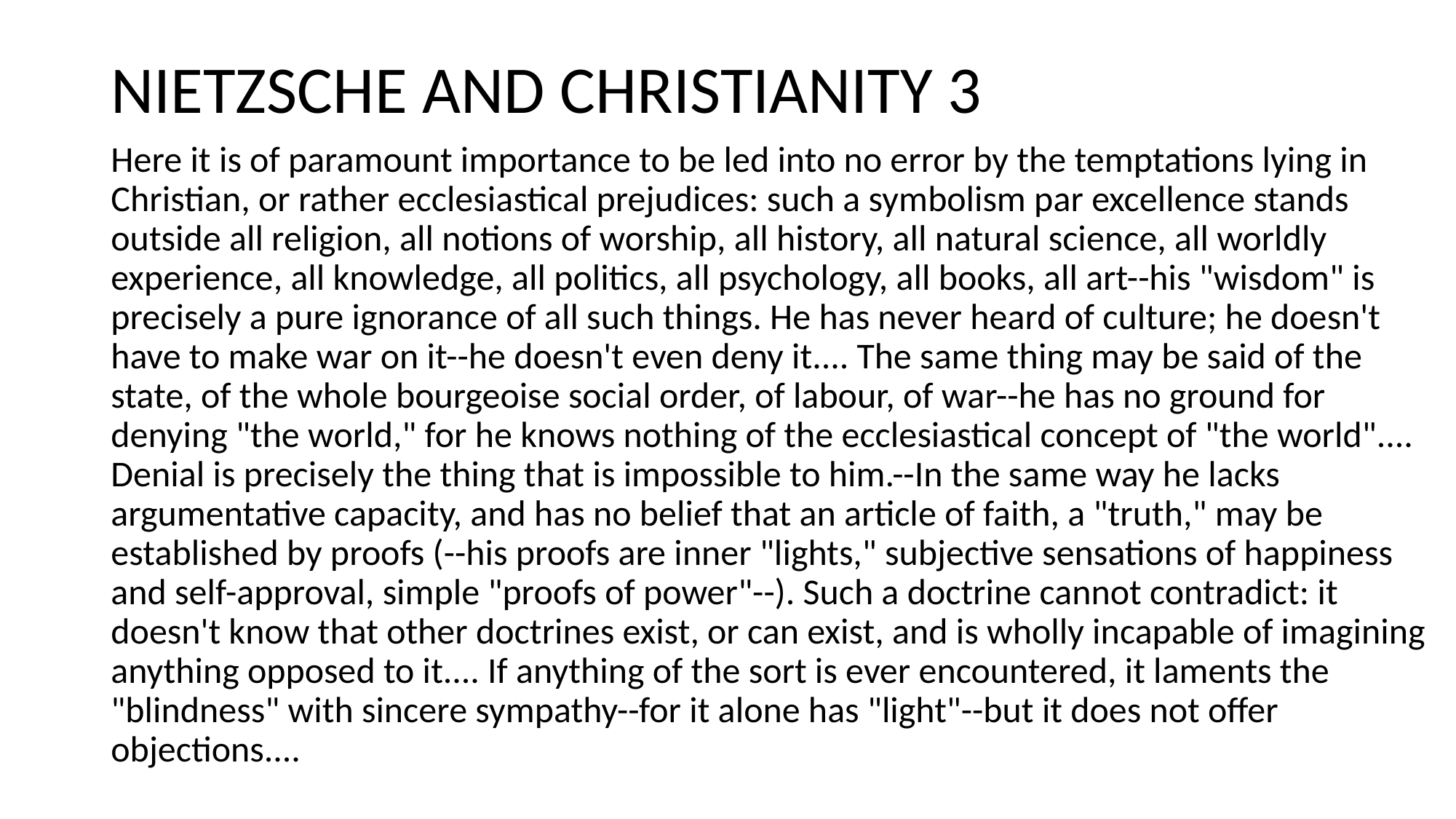

# NIETZSCHE AND CHRISTIANITY 3
Here it is of paramount importance to be led into no error by the temptations lying in Christian, or rather ecclesiastical prejudices: such a symbolism par excellence stands outside all religion, all notions of worship, all history, all natural science, all worldly experience, all knowledge, all politics, all psychology, all books, all art--his "wisdom" is precisely a pure ignorance of all such things. He has never heard of culture; he doesn't have to make war on it--he doesn't even deny it.... The same thing may be said of the state, of the whole bourgeoise social order, of labour, of war--he has no ground for denying "the world," for he knows nothing of the ecclesiastical concept of "the world".... Denial is precisely the thing that is impossible to him.--In the same way he lacks argumentative capacity, and has no belief that an article of faith, a "truth," may be established by proofs (--his proofs are inner "lights," subjective sensations of happiness and self-approval, simple "proofs of power"--). Such a doctrine cannot contradict: it doesn't know that other doctrines exist, or can exist, and is wholly incapable of imagining anything opposed to it.... If anything of the sort is ever encountered, it laments the "blindness" with sincere sympathy--for it alone has "light"--but it does not offer objections....